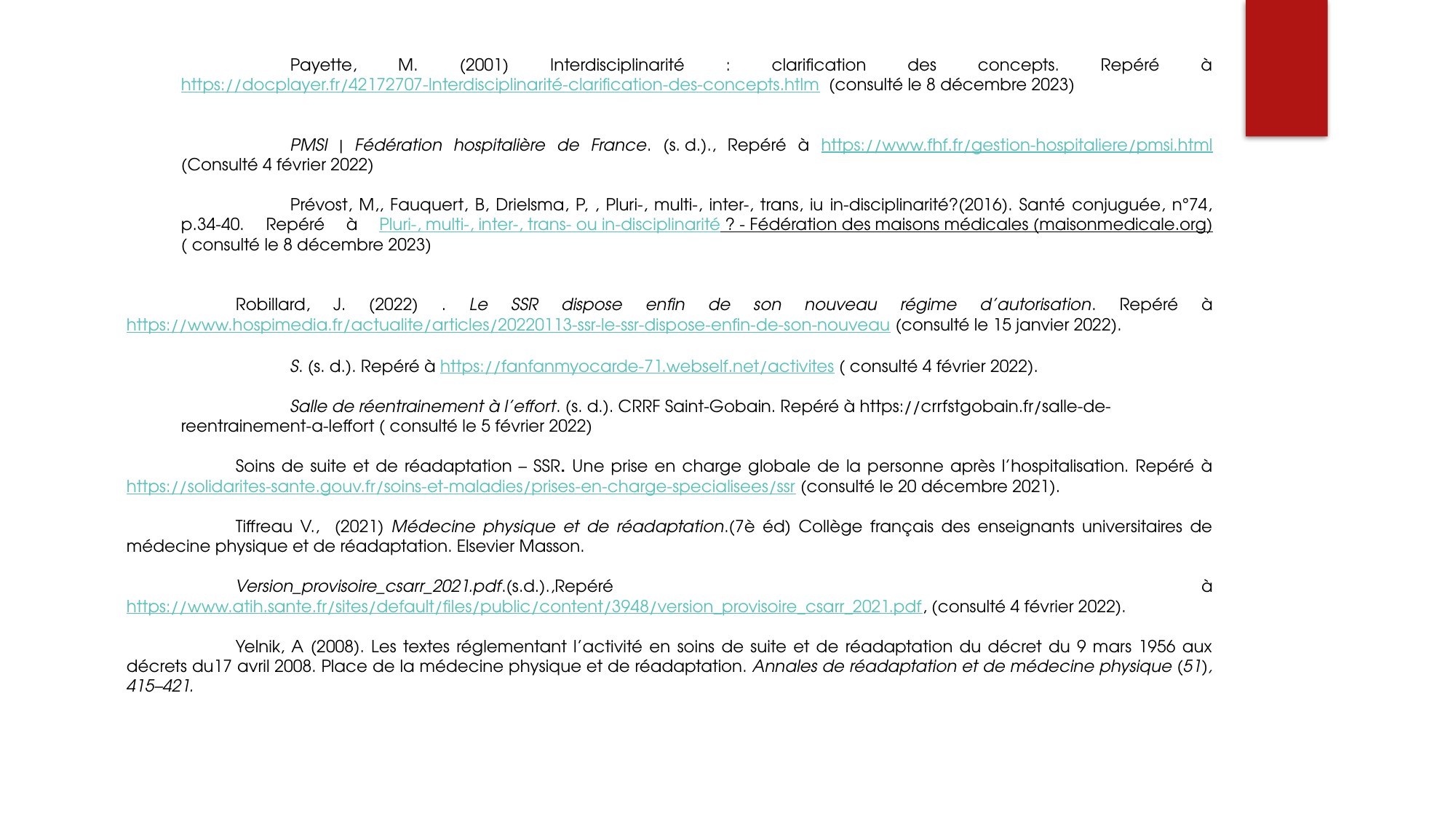

Payette, M. (2001) Interdisciplinarité : clarification des concepts. Repéré à https://docplayer.fr/42172707-Interdisciplinarité-clarification-des-concepts.htlm  (consulté le 8 décembre 2023)

		PMSI | Fédération hospitalière de France. (s. d.)., Repéré à https://www.fhf.fr/gestion-hospitaliere/pmsi.html (Consulté 4 février 2022)

		Prévost, M,, Fauquert, B, Drielsma, P, , Pluri-, multi-, inter-, trans, iu in-disciplinarité?(2016). Santé conjuguée, n°74, p.34-40. Repéré à Pluri-, multi-, inter-, trans- ou in-disciplinarité ? - Fédération des maisons médicales (maisonmedicale.org) ( consulté le 8 décembre 2023)

	Robillard, J. (2022) . Le SSR dispose enfin de son nouveau régime d’autorisation. Repéré à https://www.hospimedia.fr/actualite/articles/20220113-ssr-le-ssr-dispose-enfin-de-son-nouveau (consulté le 15 janvier 2022).

		S. (s. d.). Repéré à https://fanfanmyocarde-71.webself.net/activites ( consulté 4 février 2022).

		Salle de réentrainement à l’effort. (s. d.). CRRF Saint-Gobain. Repéré à https://crrfstgobain.fr/salle-de-reentrainement-a-leffort ( consulté le 5 février 2022)

	Soins de suite et de réadaptation – SSR. Une prise en charge globale de la personne après l’hospitalisation. Repéré à https://solidarites-sante.gouv.fr/soins-et-maladies/prises-en-charge-specialisees/ssr (consulté le 20 décembre 2021).

	Tiffreau V.,  (2021) Médecine physique et de réadaptation.(7è éd) Collège français des enseignants universitaires de médecine physique et de réadaptation. Elsevier Masson.

	Version_provisoire_csarr_2021.pdf.(s.d.).,Repéré à https://www.atih.sante.fr/sites/default/files/public/content/3948/version_provisoire_csarr_2021.pdf, (consulté 4 février 2022).

	Yelnik, A (2008). Les textes réglementant l’activité en soins de suite et de réadaptation du décret du 9 mars 1956 aux décrets du17 avril 2008. Place de la médecine physique et de réadaptation. Annales de réadaptation et de médecine physique (51), 415–421.